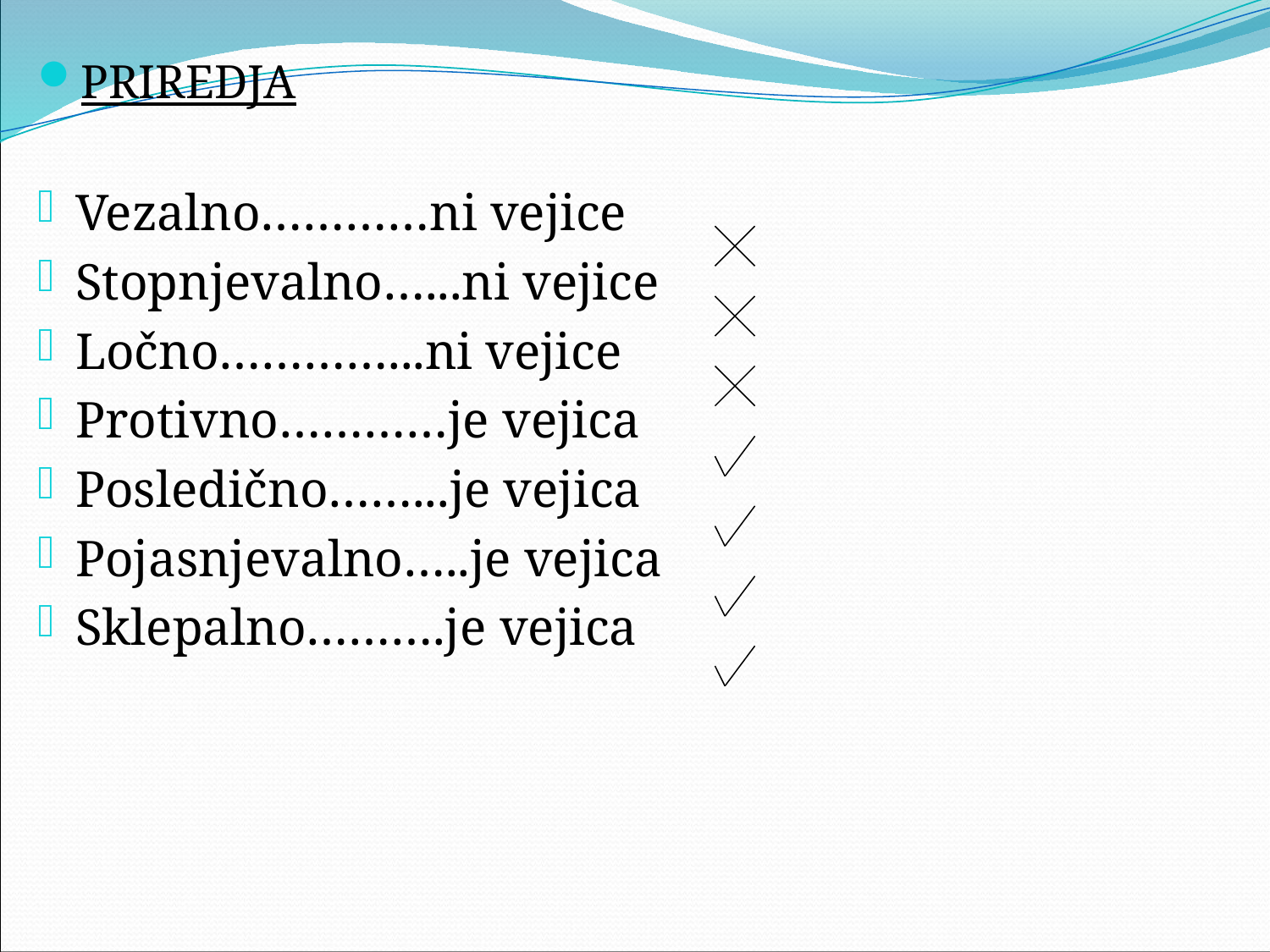

PRIREDJA

Vezalno…………ni vejice
Stopnjevalno…...ni vejice
Ločno…………...ni vejice
Protivno…………je vejica
Posledično……...je vejica
Pojasnjevalno…..je vejica
Sklepalno……….je vejica